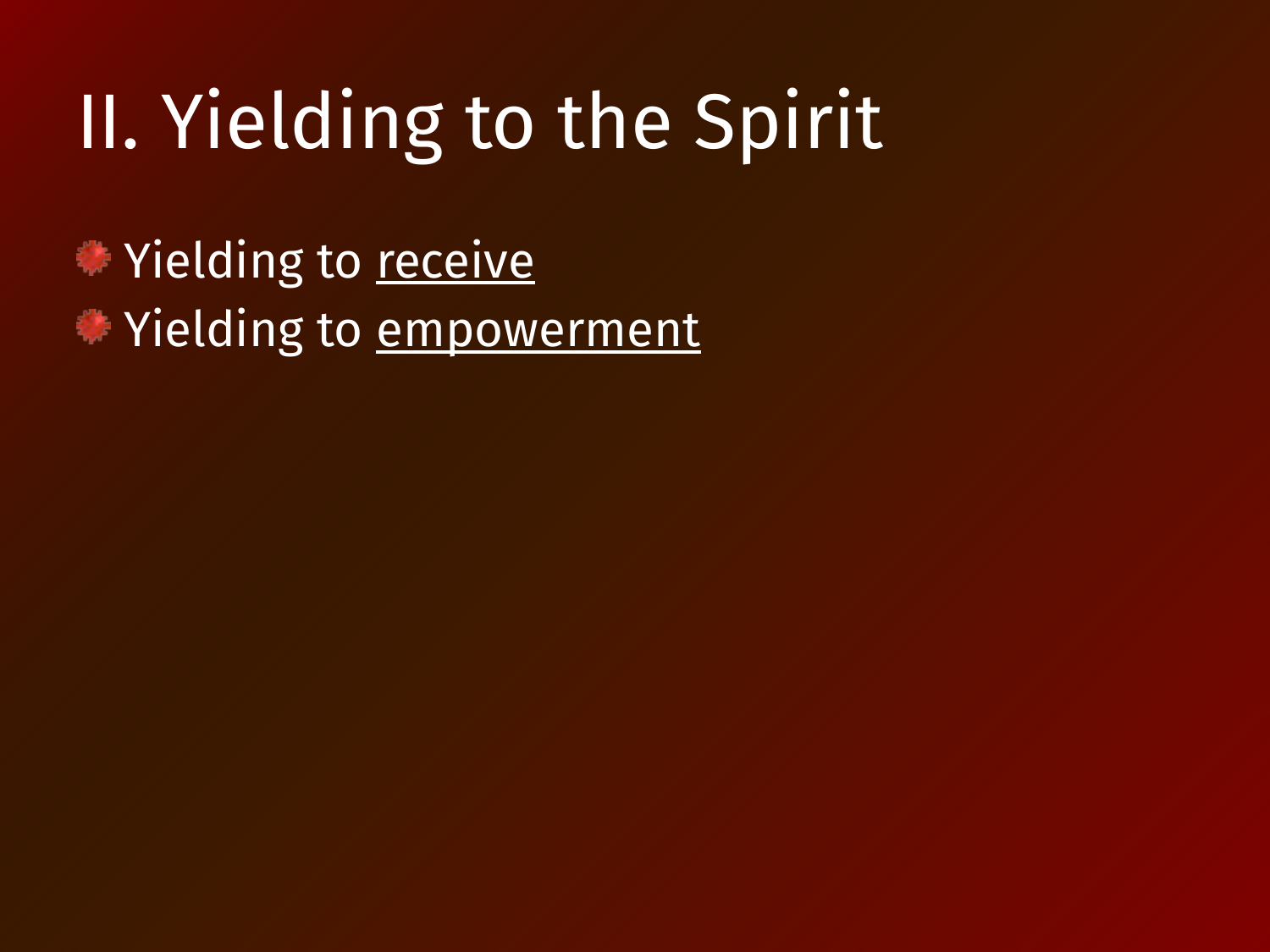

# II. Yielding to the Spirit
Yielding to receive
Yielding to empowerment